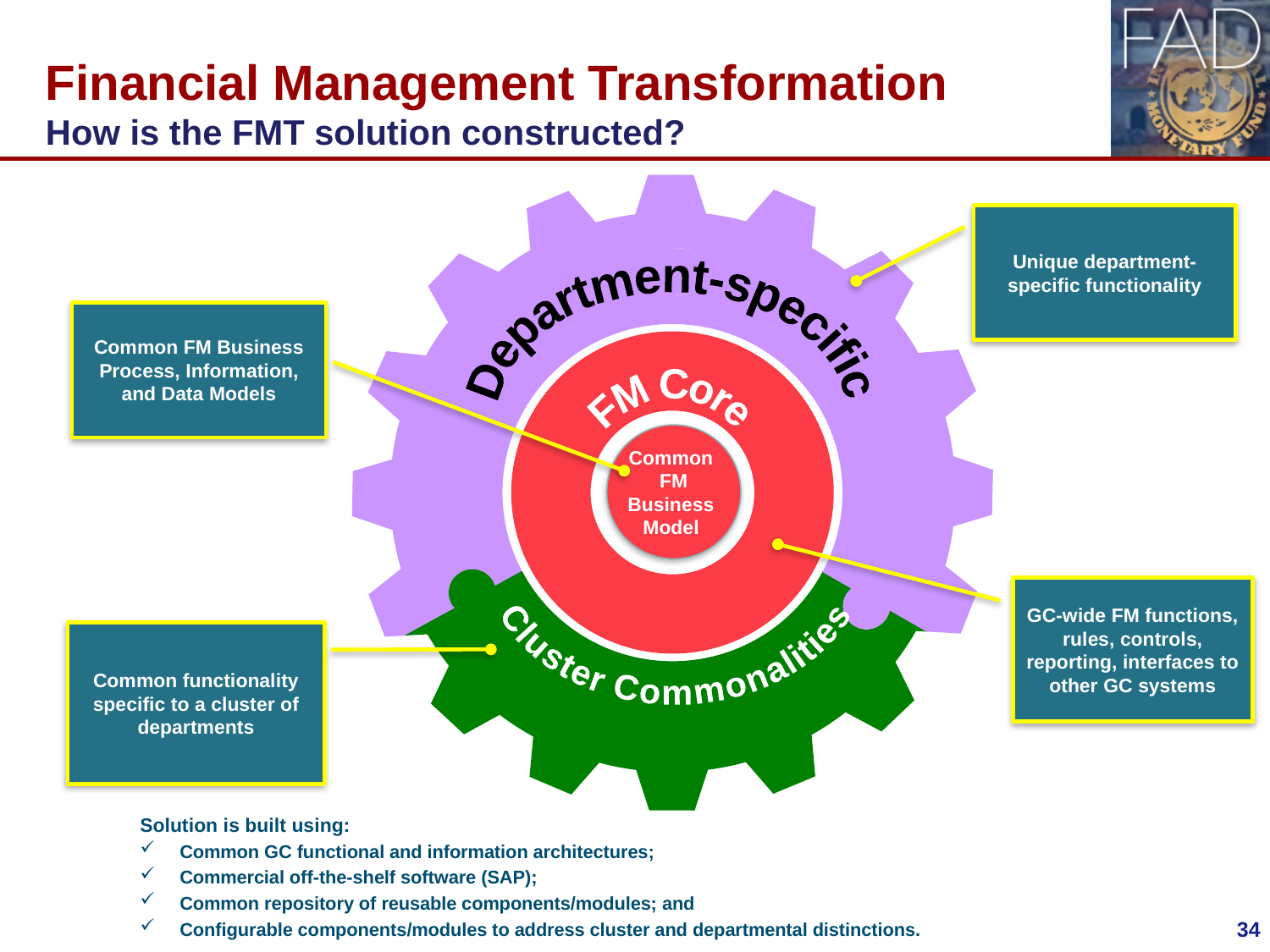

# Financial Management Transformation How is the FMT solution constructed?

Unique department-specific functionality
Department-specific
Common FM Business Process, Information, and Data Models

FM Core
Cluster
Commonalities
Common
FM
Business
Model

GC-wide FM functions, rules, controls, reporting, interfaces to other GC systems
Common functionality specific to a cluster of departments
Solution is built using:
Common GC functional and information architectures;
Commercial off-the-shelf software (SAP);
Common repository of reusable components/modules; and
Configurable components/modules to address cluster and departmental distinctions.
34